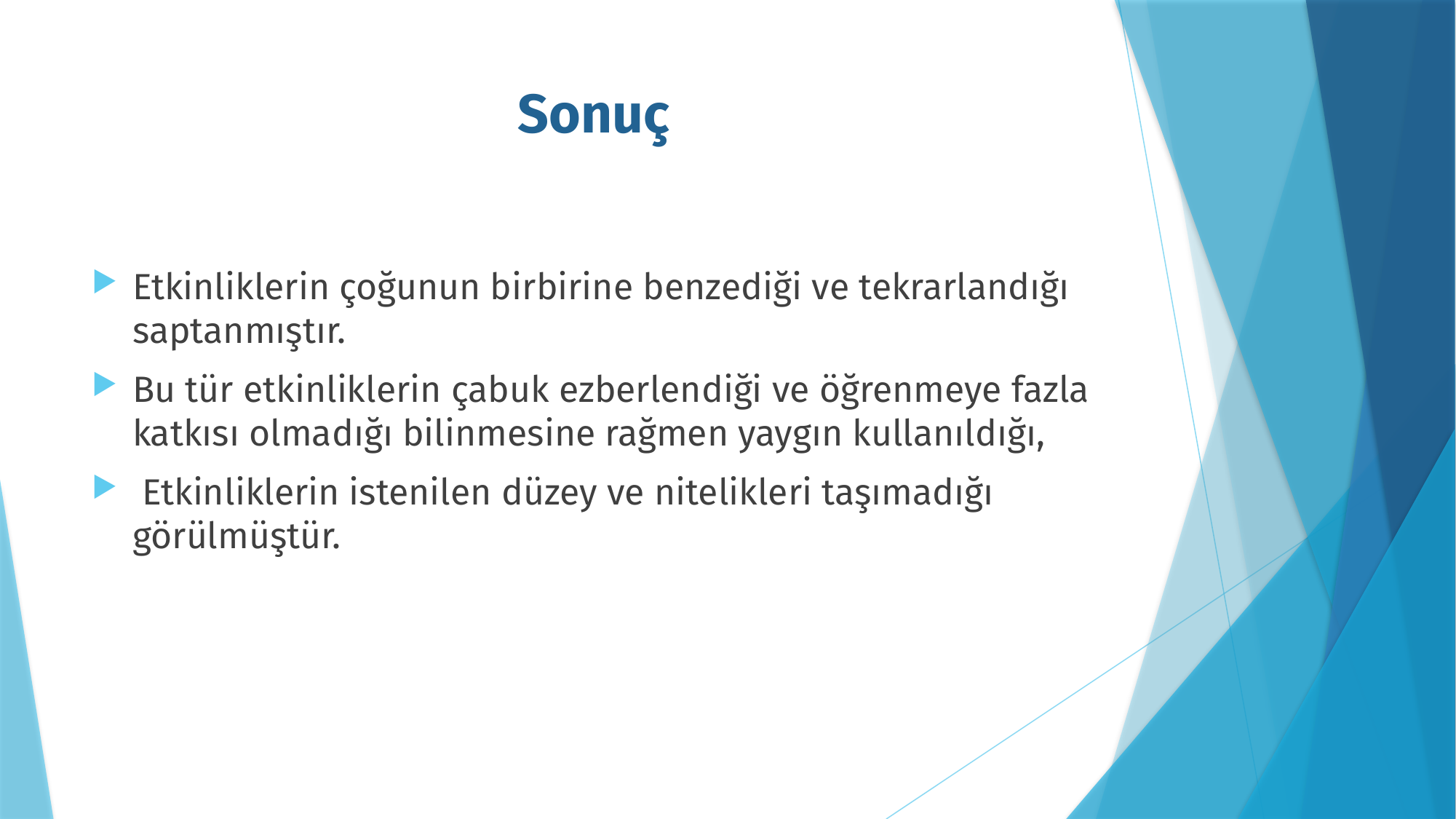

# Sonuç
Etkinliklerin çoğunun birbirine benzediği ve tekrarlandığı saptanmıştır.
Bu tür etkinliklerin çabuk ezberlendiği ve öğrenmeye fazla katkısı olmadığı bilinmesine rağmen yaygın kullanıldığı,
 Etkinliklerin istenilen düzey ve nitelikleri taşımadığı görülmüştür.